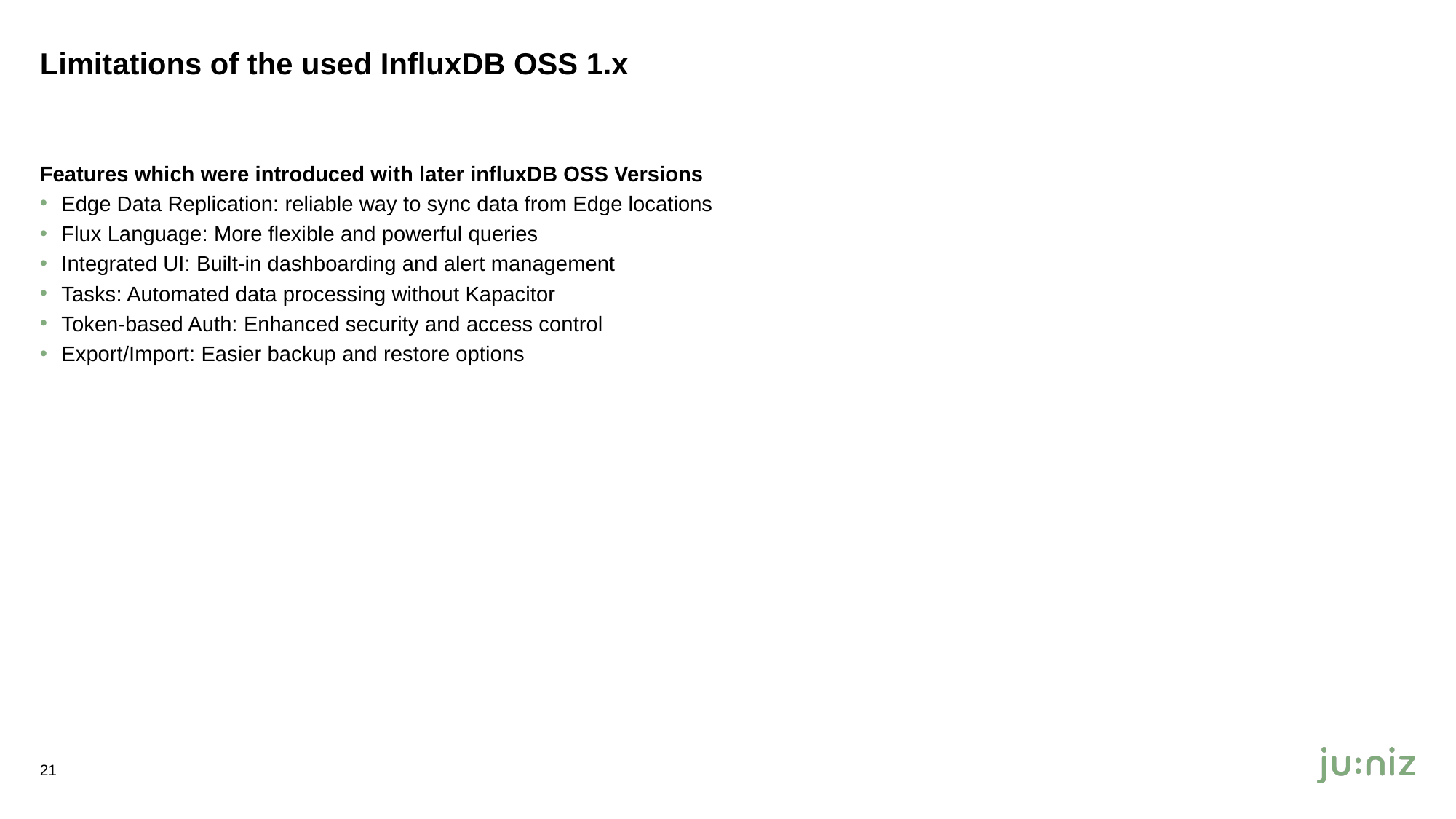

# Limitations of the used InfluxDB OSS 1.x
Features which were introduced with later influxDB OSS Versions
Edge Data Replication: reliable way to sync data from Edge locations
Flux Language: More flexible and powerful queries
Integrated UI: Built-in dashboarding and alert management
Tasks: Automated data processing without Kapacitor
Token-based Auth: Enhanced security and access control
Export/Import: Easier backup and restore options

21